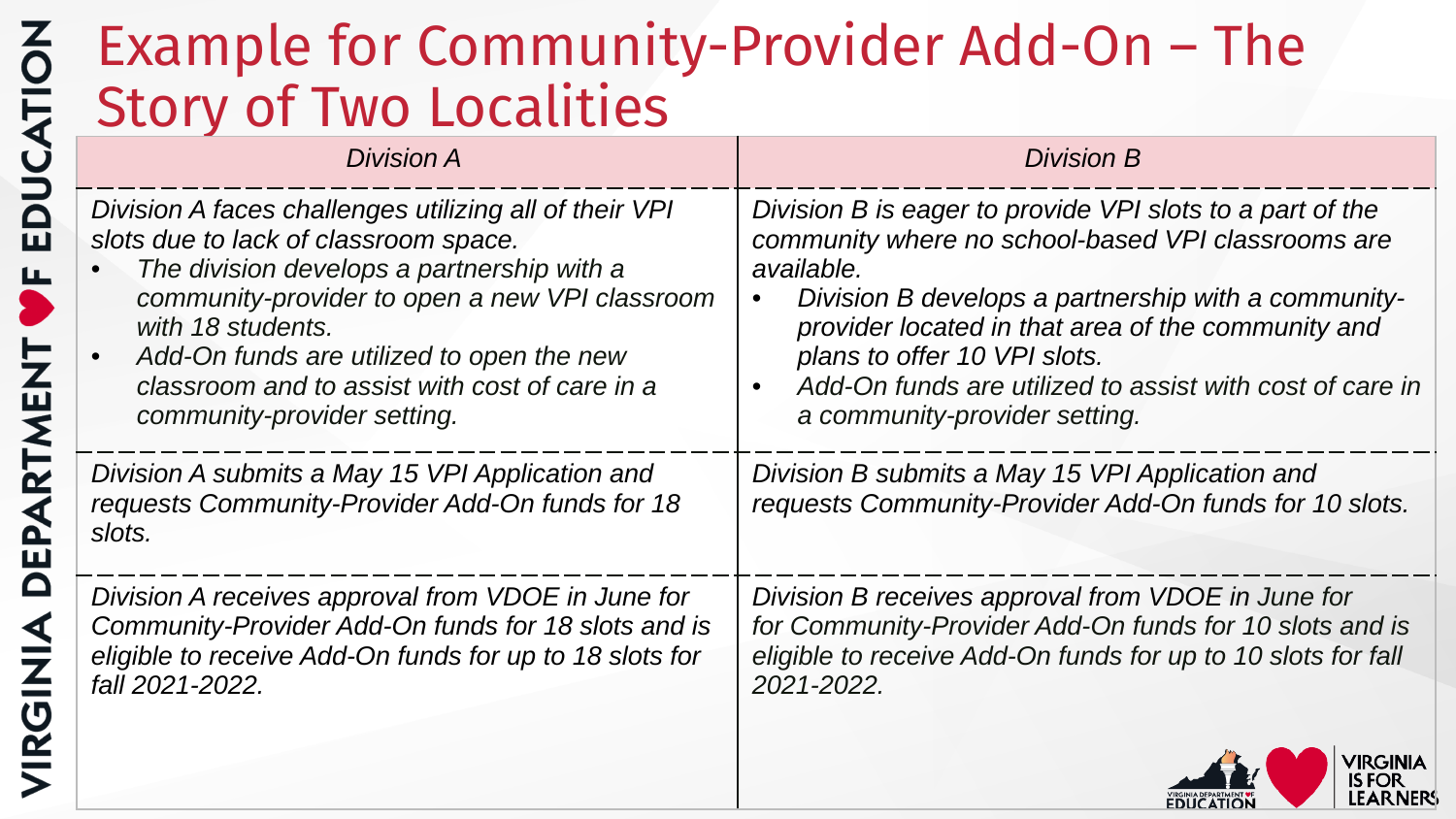

# Example for Community-Provider Add-On – The Story of Two Localities
| Division A | Division B |
| --- | --- |
| Division A faces challenges utilizing all of their VPI slots due to lack of classroom space. The division develops a partnership with a community-provider to open a new VPI classroom with 18 students. Add-On funds are utilized to open the new classroom and to assist with cost of care in a community-provider setting. | Division B is eager to provide VPI slots to a part of the community where no school-based VPI classrooms are available. Division B develops a partnership with a community-provider located in that area of the community and plans to offer 10 VPI slots. Add-On funds are utilized to assist with cost of care in a community-provider setting. |
| Division A submits a May 15 VPI Application and requests Community-Provider Add-On funds for 18 slots. | Division B submits a May 15 VPI Application and requests Community-Provider Add-On funds for 10 slots. |
| Division A receives approval from VDOE in June for Community-Provider Add-On funds for 18 slots and is eligible to receive Add-On funds for up to 18 slots for fall 2021-2022. | Division B receives approval from VDOE in June for for Community-Provider Add-On funds for 10 slots and is eligible to receive Add-On funds for up to 10 slots for fall 2021-2022. |